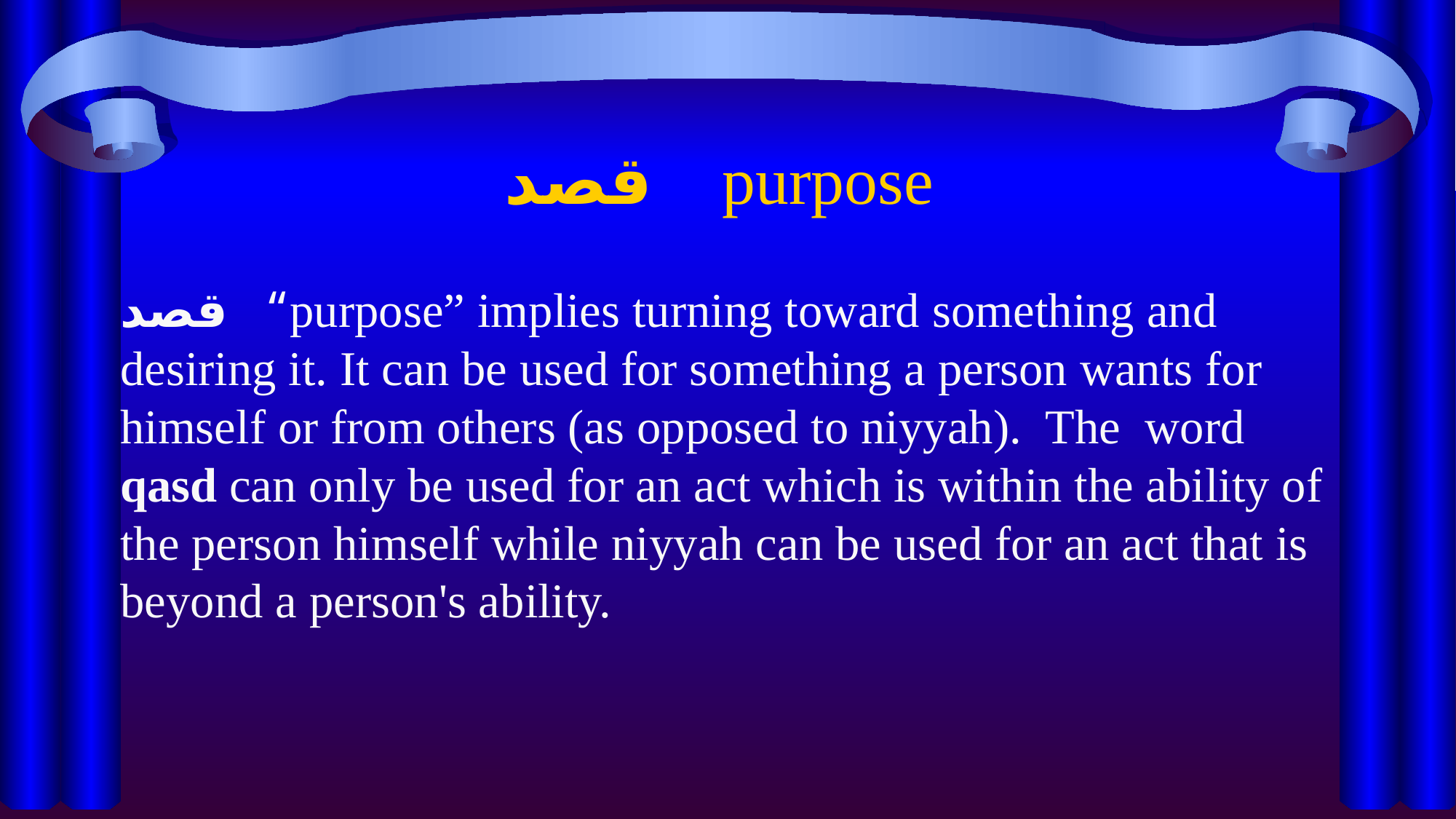

# قصد    purpose
قصد   “purpose” implies turning toward something and desiring it. It can be used for something a person wants for himself or from others (as opposed to niyyah).  The  word qasd can only be used for an act which is within the ability of the person himself while niyyah can be used for an act that is beyond a person's ability.